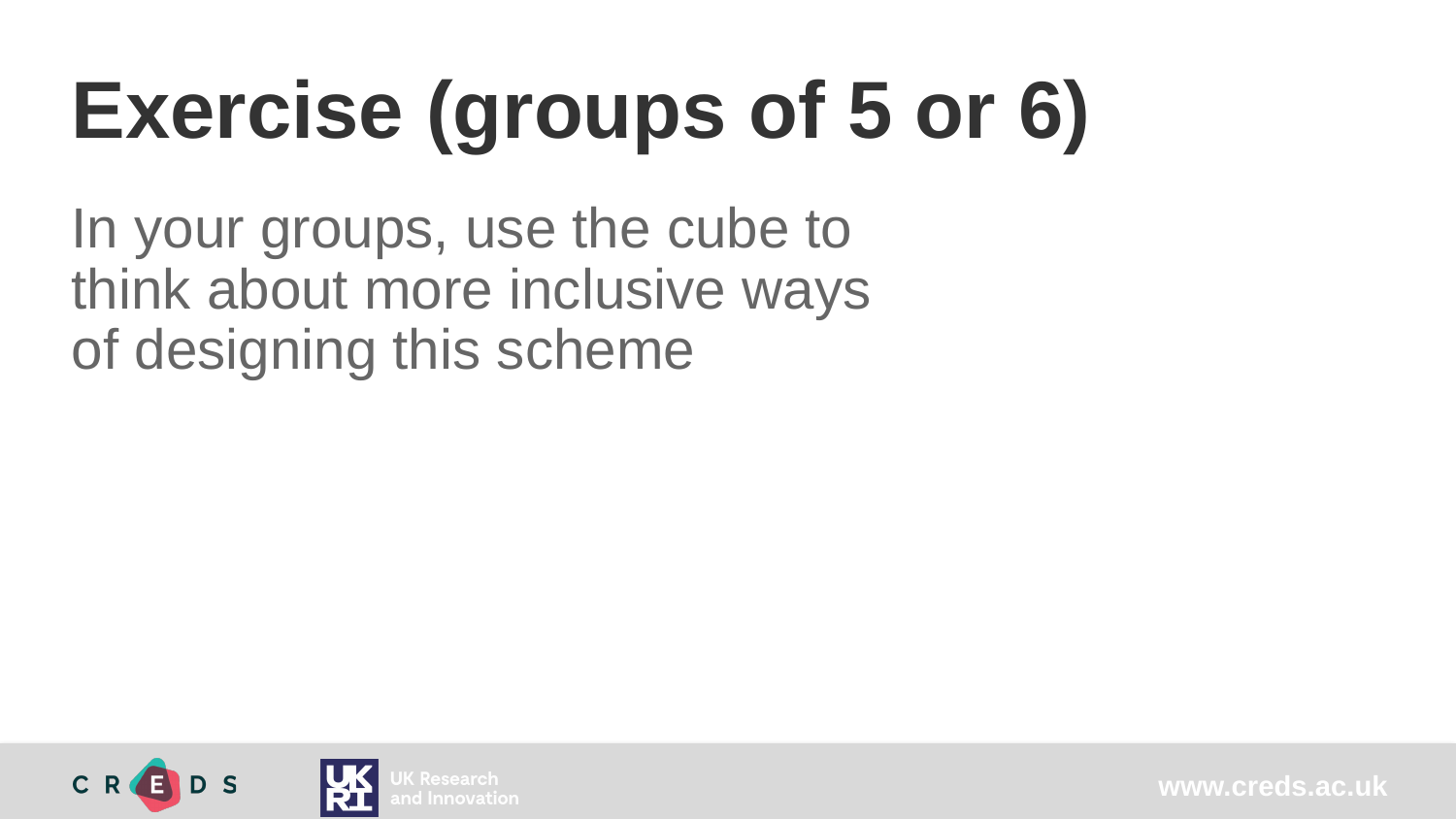

# Exercise (groups of 5 or 6)
In your groups, use the cube to think about more inclusive ways of designing this scheme